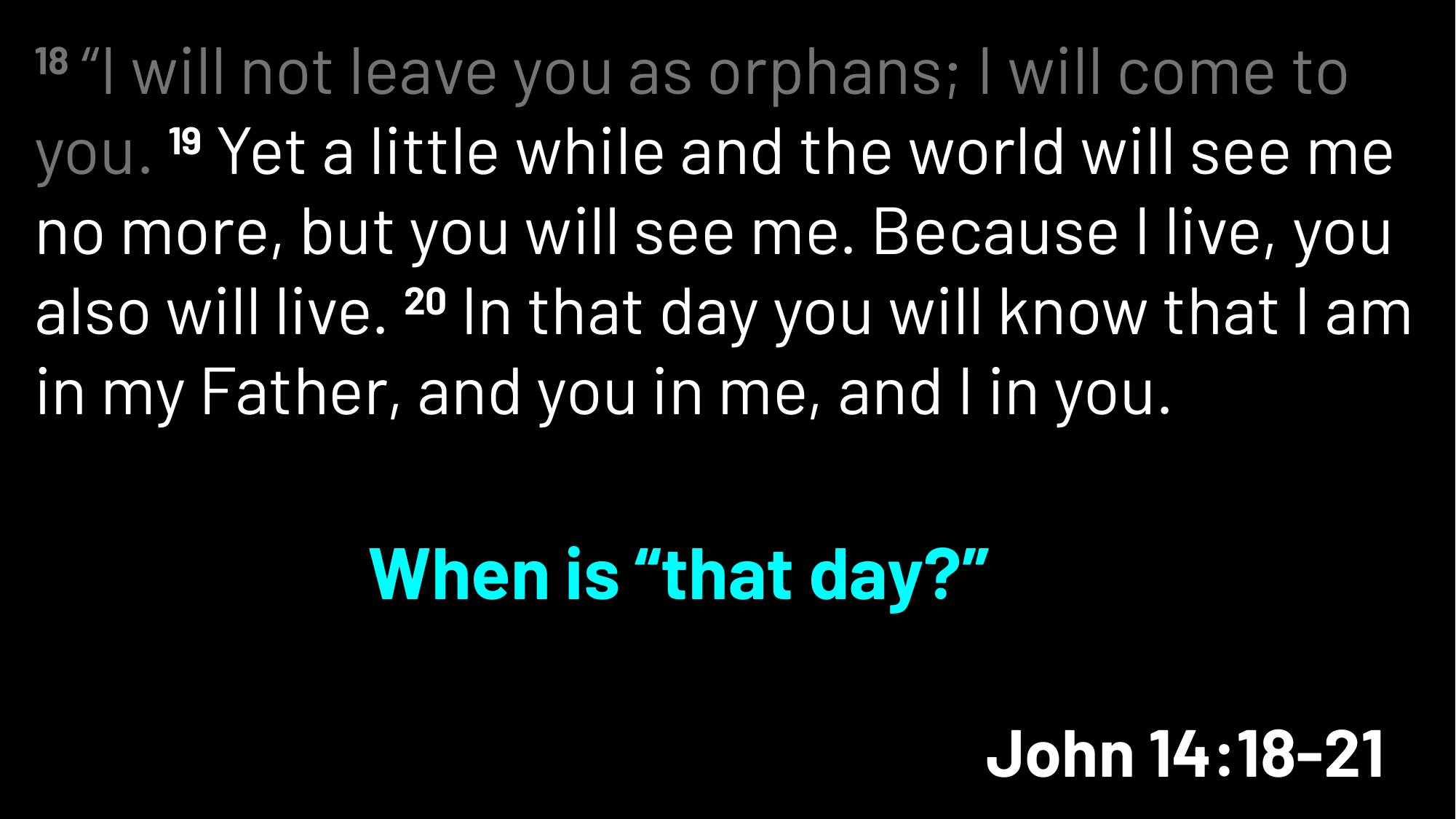

18 “I will not leave you as orphans; I will come to you. 19 Yet a little while and the world will see me no more, but you will see me. Because I live, you also will live. 20 In that day you will know that I am in my Father, and you in me, and I in you.
When is “that day?”
John 14:18-21